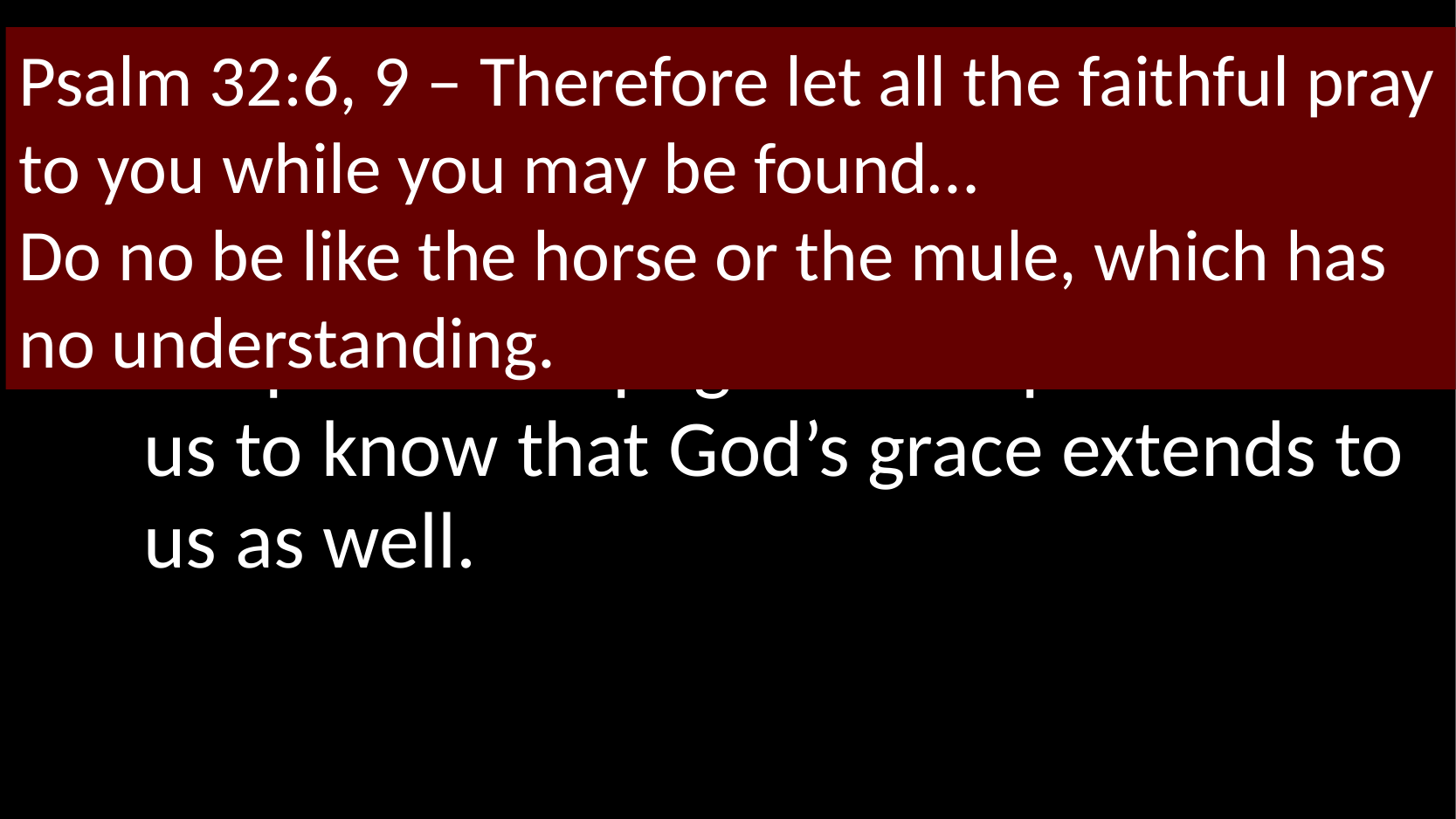

The Bible is pretty transparent about God’s servants and their shortcomings. Why?
People on the pages of Scripture want us to know that God’s grace extends to us as well.
Psalm 32:6, 9 – Therefore let all the faithful pray to you while you may be found…
Do no be like the horse or the mule, which has no understanding.